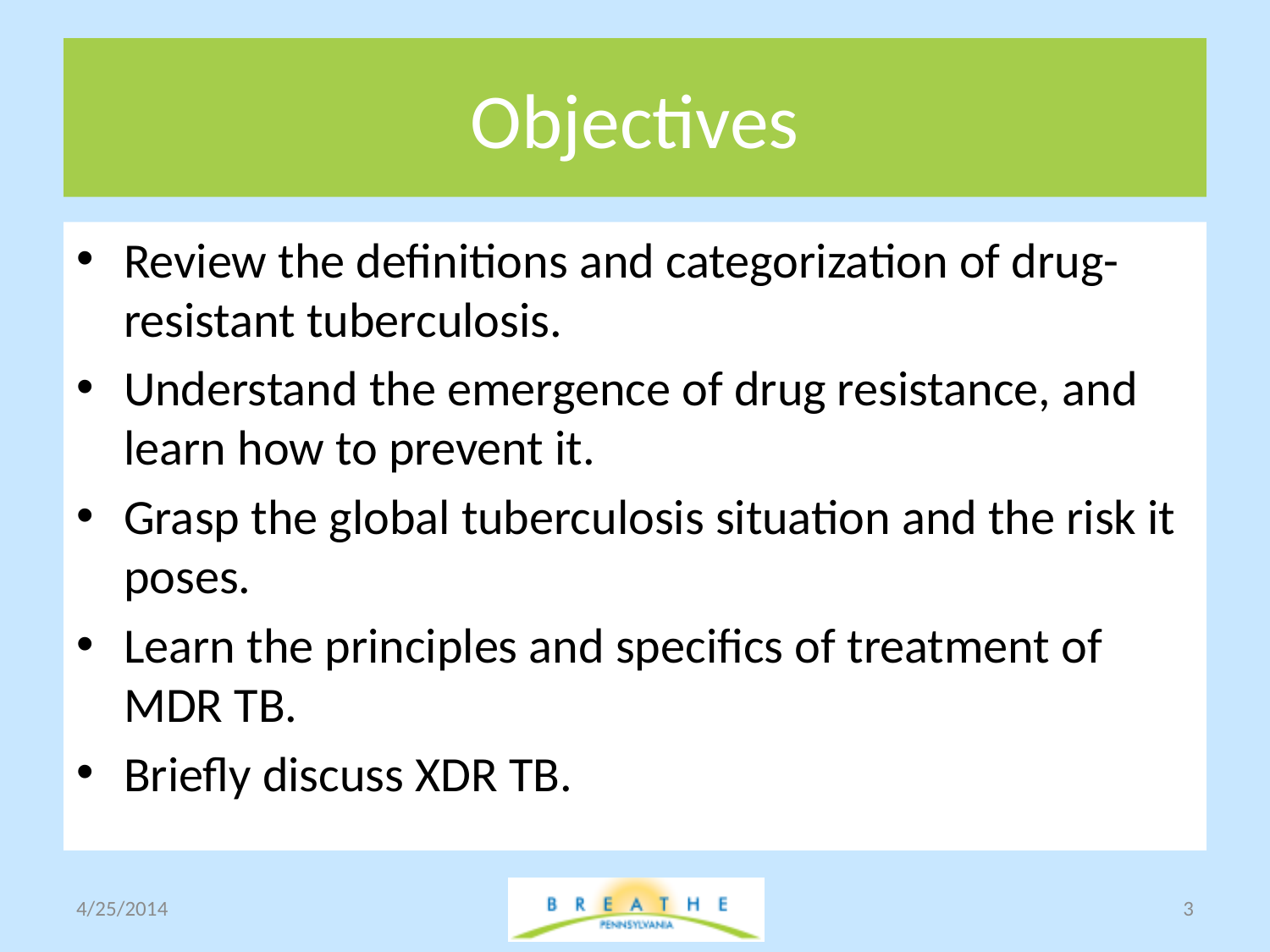

# Objectives
Review the definitions and categorization of drug-resistant tuberculosis.
Understand the emergence of drug resistance, and learn how to prevent it.
Grasp the global tuberculosis situation and the risk it poses.
Learn the principles and specifics of treatment of MDR TB.
Briefly discuss XDR TB.

4/25/2014
3